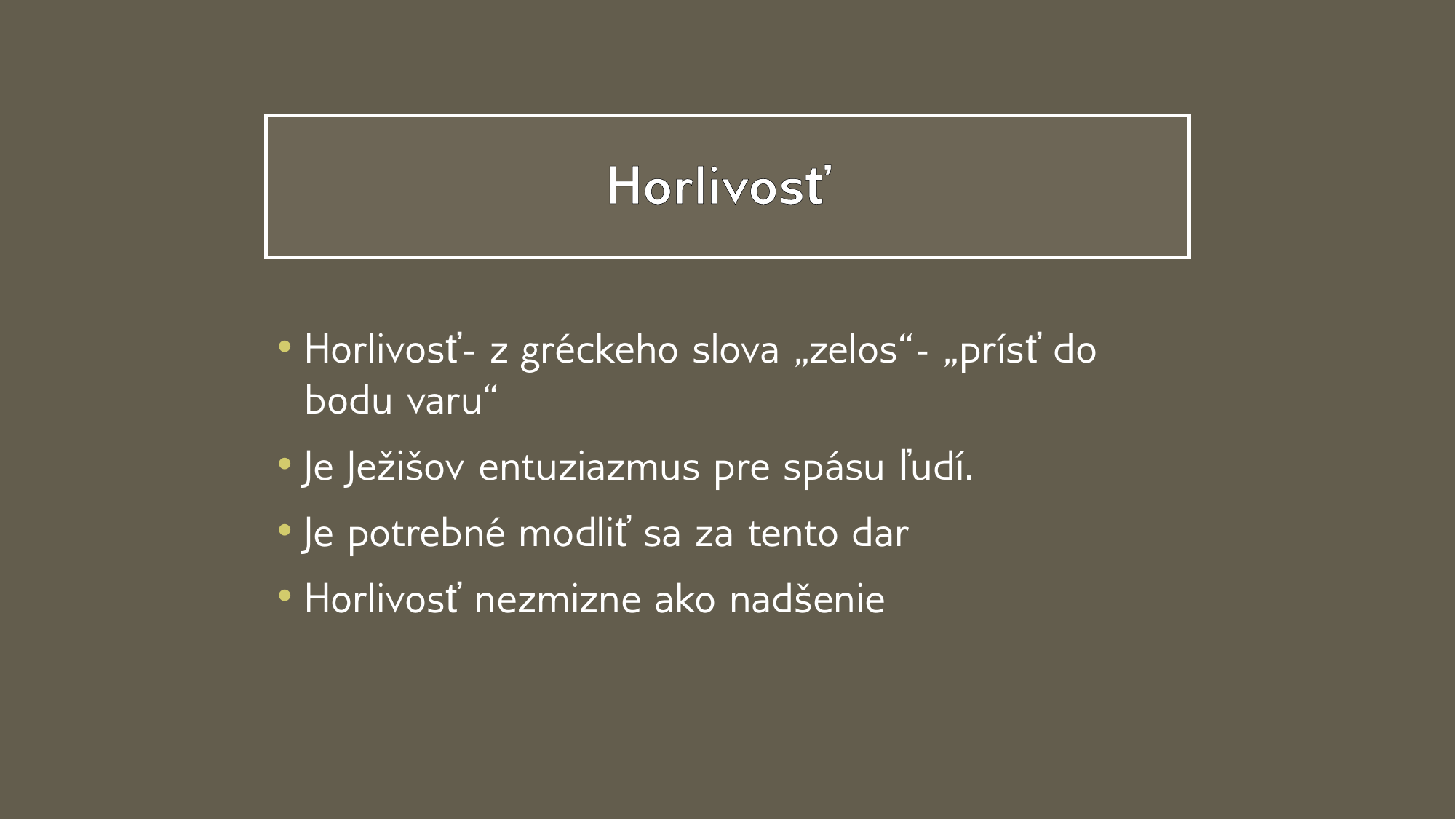

# Horlivosť
Horlivosť- z gréckeho slova „zelos“- „prísť do bodu varu“
Je Ježišov entuziazmus pre spásu ľudí.
Je potrebné modliť sa za tento dar
Horlivosť nezmizne ako nadšenie